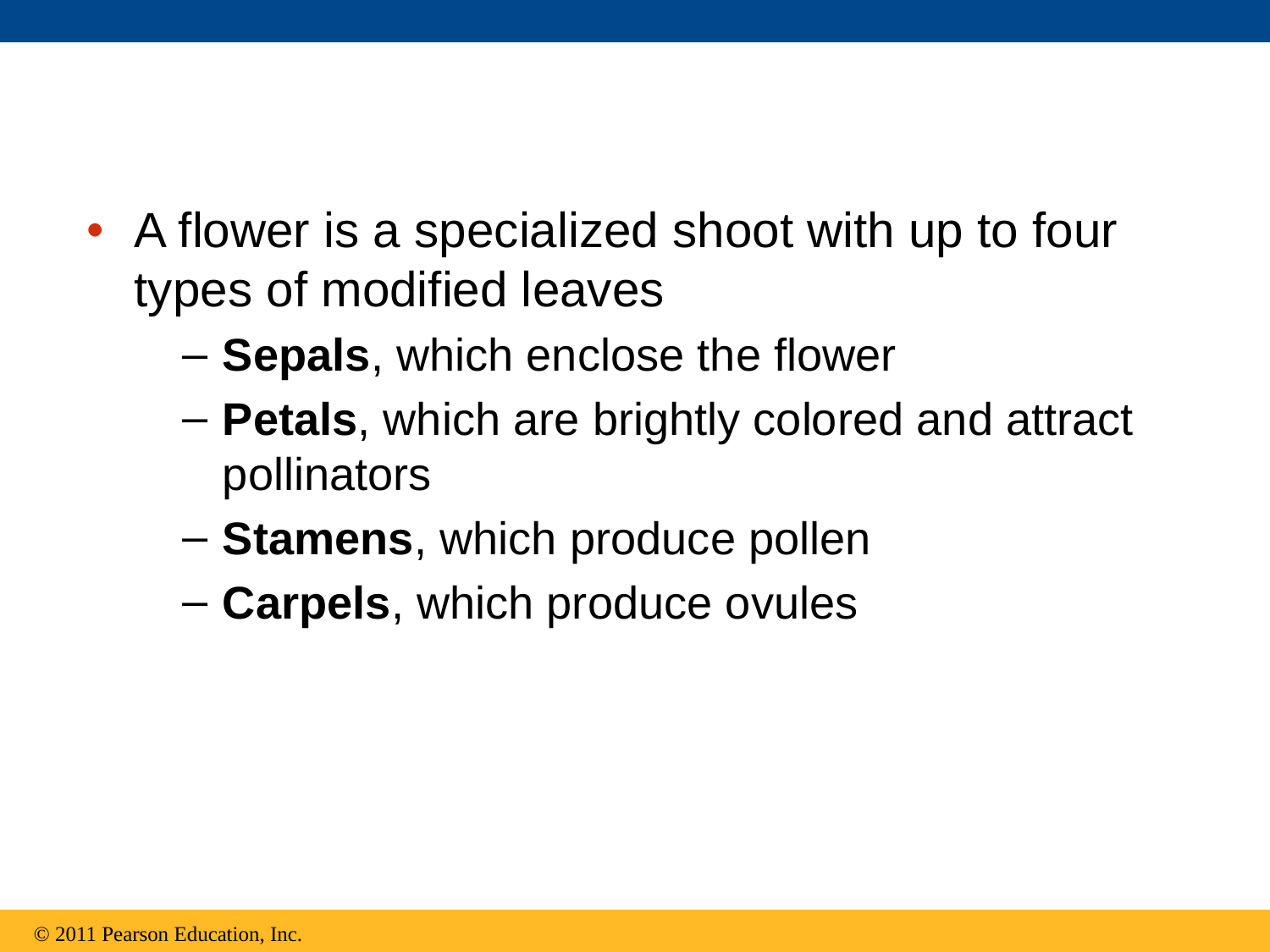

A flower is a specialized shoot with up to four types of modified leaves
Sepals, which enclose the flower
Petals, which are brightly colored and attract pollinators
Stamens, which produce pollen
Carpels, which produce ovules

© 2011 Pearson Education, Inc.